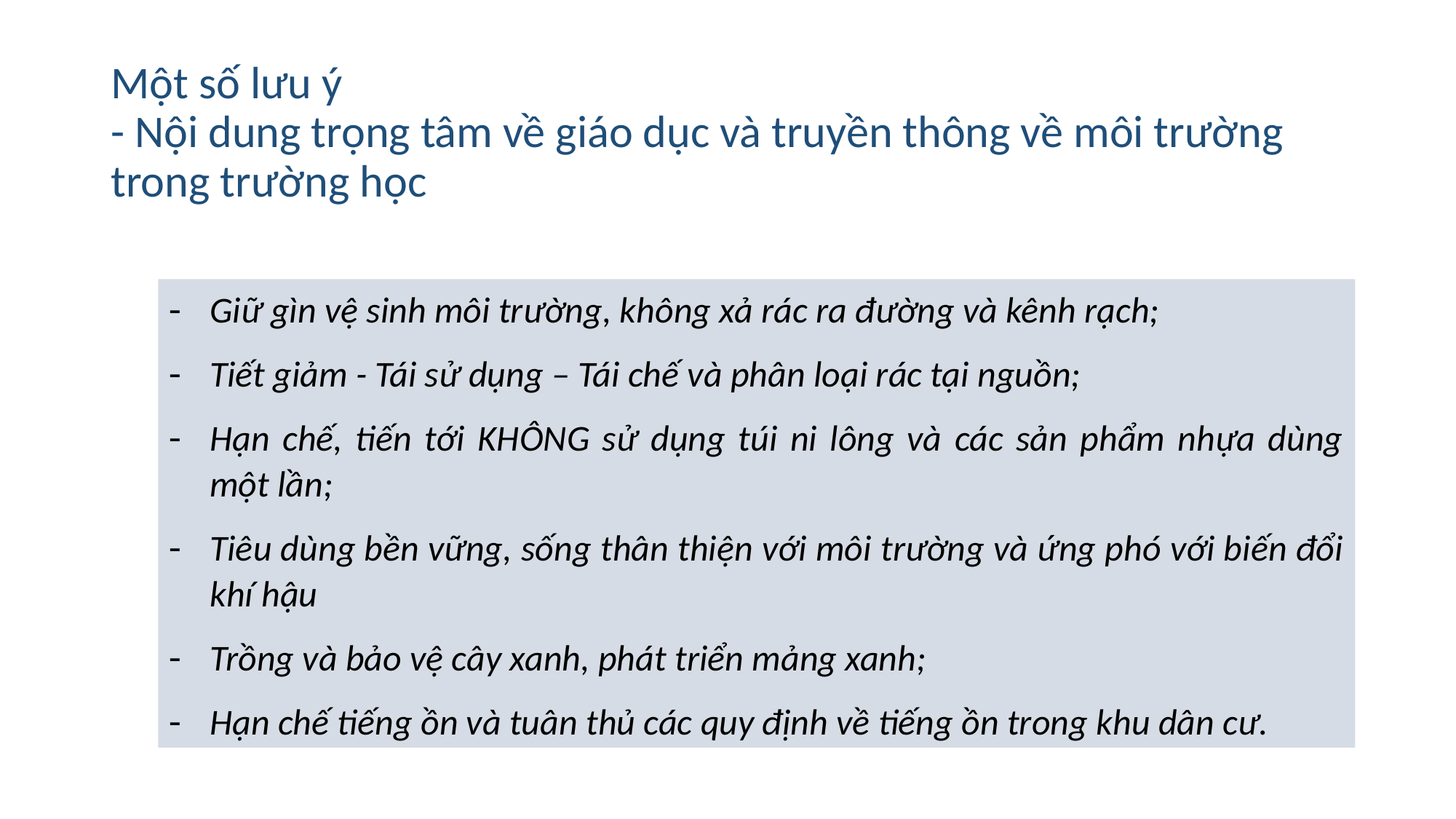

# Một số lưu ý - Nội dung trọng tâm về giáo dục và truyền thông về môi trường trong trường học
Giữ gìn vệ sinh môi trường, không xả rác ra đường và kênh rạch;
Tiết giảm - Tái sử dụng – Tái chế và phân loại rác tại nguồn;
Hạn chế, tiến tới KHÔNG sử dụng túi ni lông và các sản phẩm nhựa dùng một lần;
Tiêu dùng bền vững, sống thân thiện với môi trường và ứng phó với biến đổi khí hậu
Trồng và bảo vệ cây xanh, phát triển mảng xanh;
Hạn chế tiếng ồn và tuân thủ các quy định về tiếng ồn trong khu dân cư.